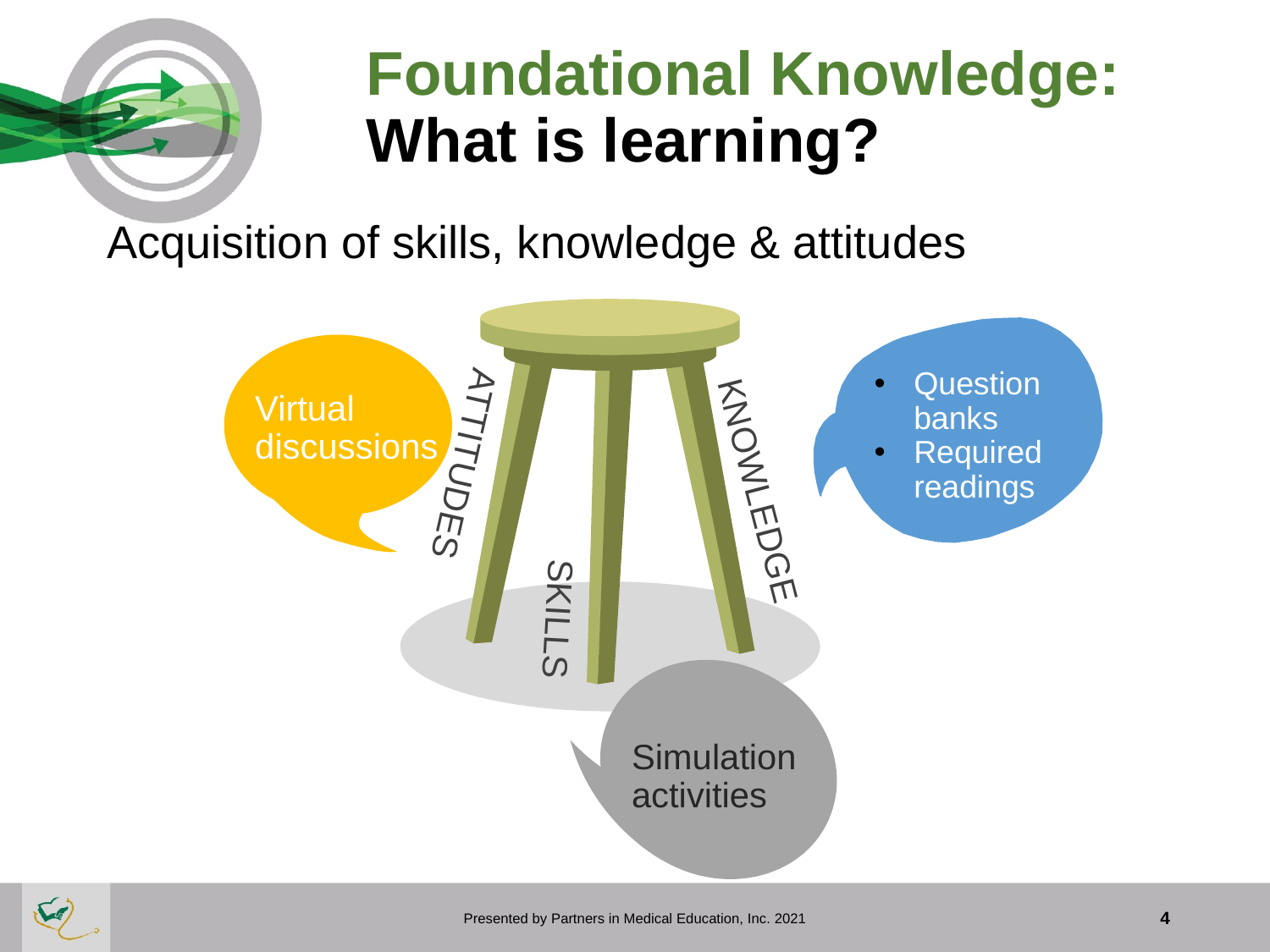

# Foundational Knowledge: What is learning?
Acquisition of skills, knowledge & attitudes

ATTITUDES
KNOWLEDGE
SKILLS

Question banks
Required readings

Virtual discussions

Simulation activities
Presented by Partners in Medical Education, Inc. 2021
4